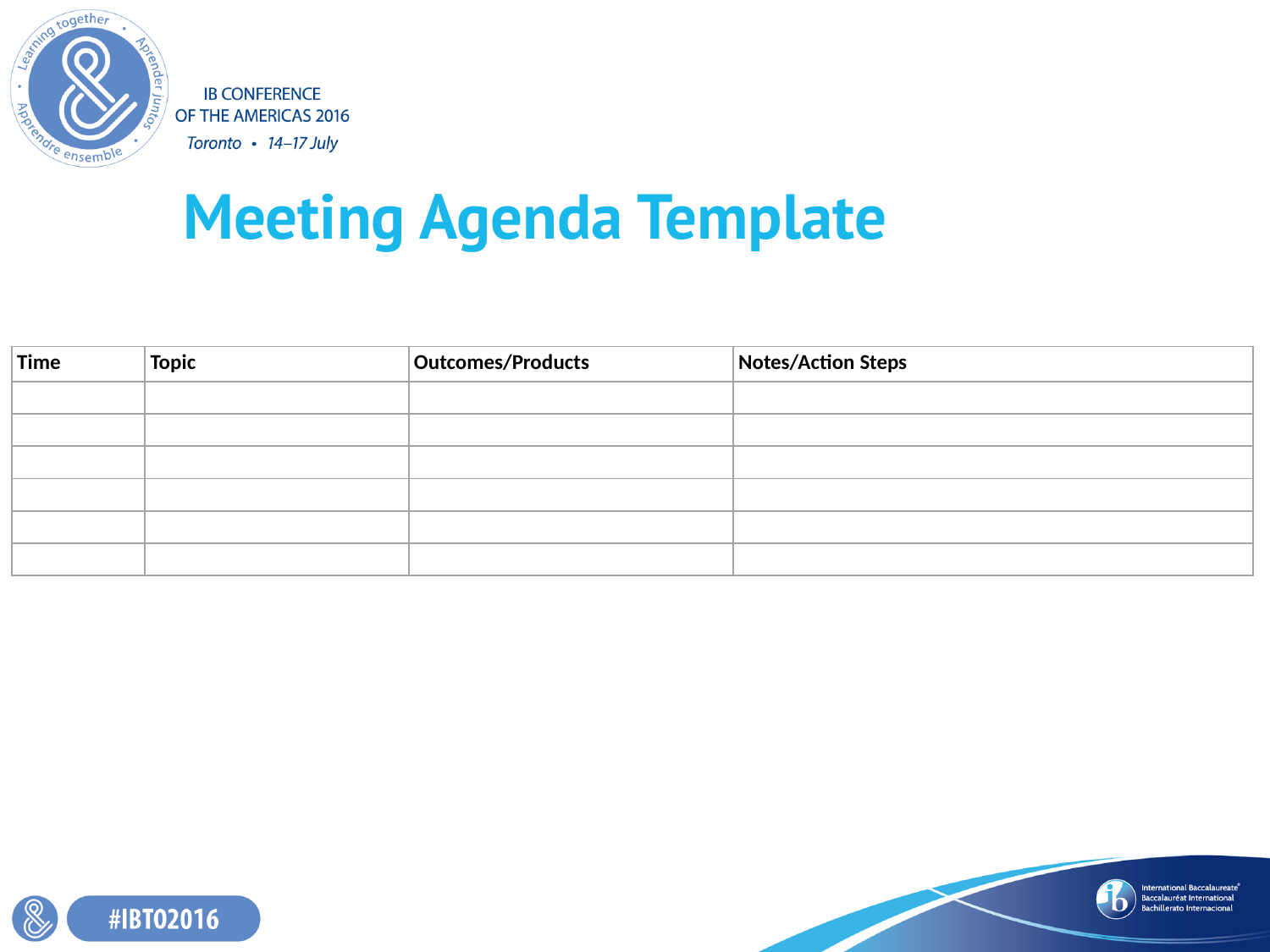

# Meeting Agenda Template
| Time | Topic | Outcomes/Products | Notes/Action Steps |
| --- | --- | --- | --- |
|  |  |  |  |
|  |  |  |  |
|  |  |  |  |
|  |  |  |  |
|  |  |  |  |
|  |  |  |  |